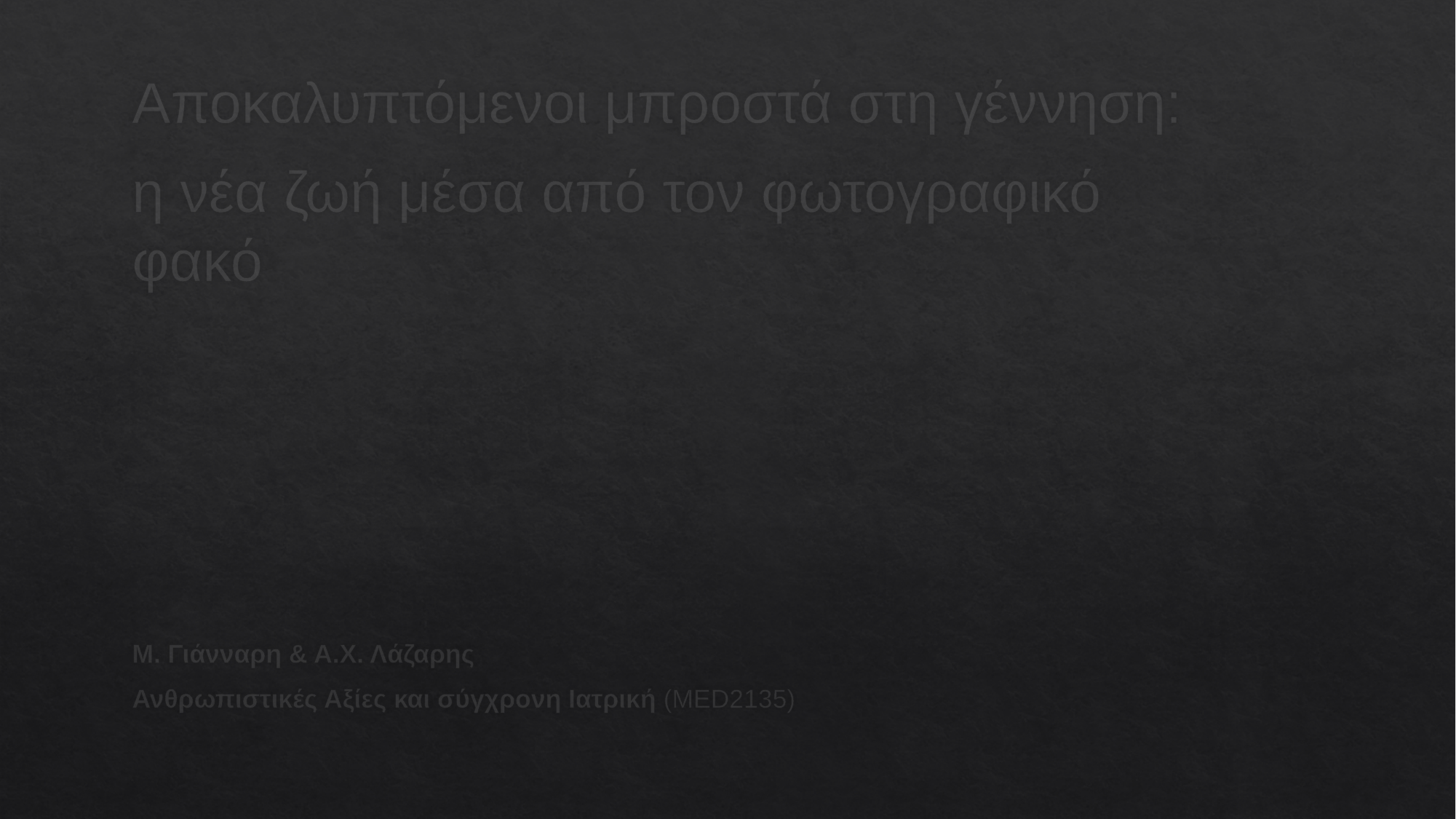

Αποκαλυπτόμενοι μπροστά στη γέννηση:
η νέα ζωή μέσα από τον φωτογραφικό φακό

Μ. Γιάνναρη & Α.Χ. Λάζαρης
Ανθρωπιστικές Αξίες και σύγχρονη Ιατρική (MED2135)